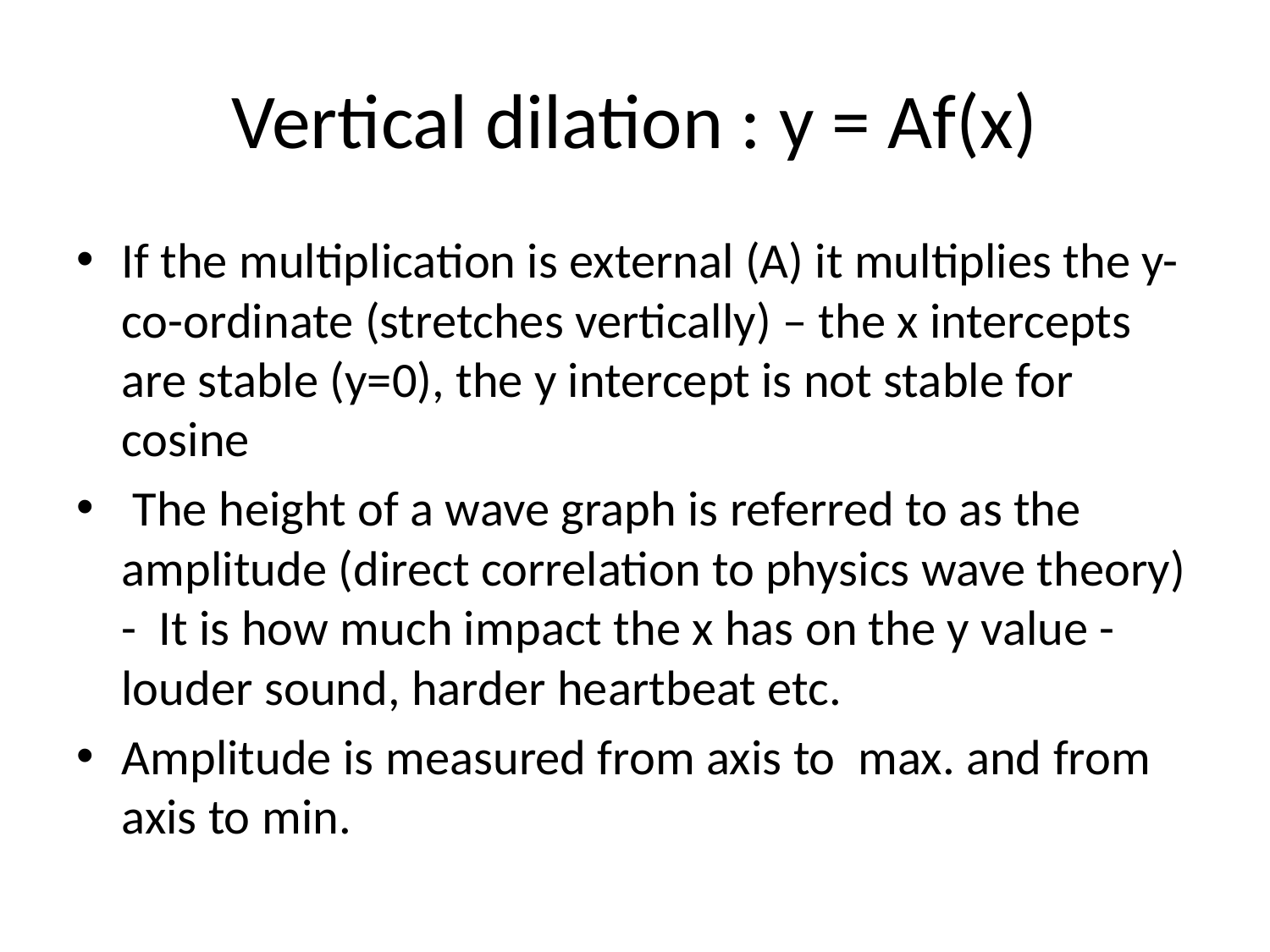

# Vertical dilation : y = Af(x)
If the multiplication is external (A) it multiplies the y-co-ordinate (stretches vertically) – the x intercepts are stable (y=0), the y intercept is not stable for cosine
 The height of a wave graph is referred to as the amplitude (direct correlation to physics wave theory) -  It is how much impact the x has on the y value -  louder sound, harder heartbeat etc.
Amplitude is measured from axis to  max. and from axis to min.